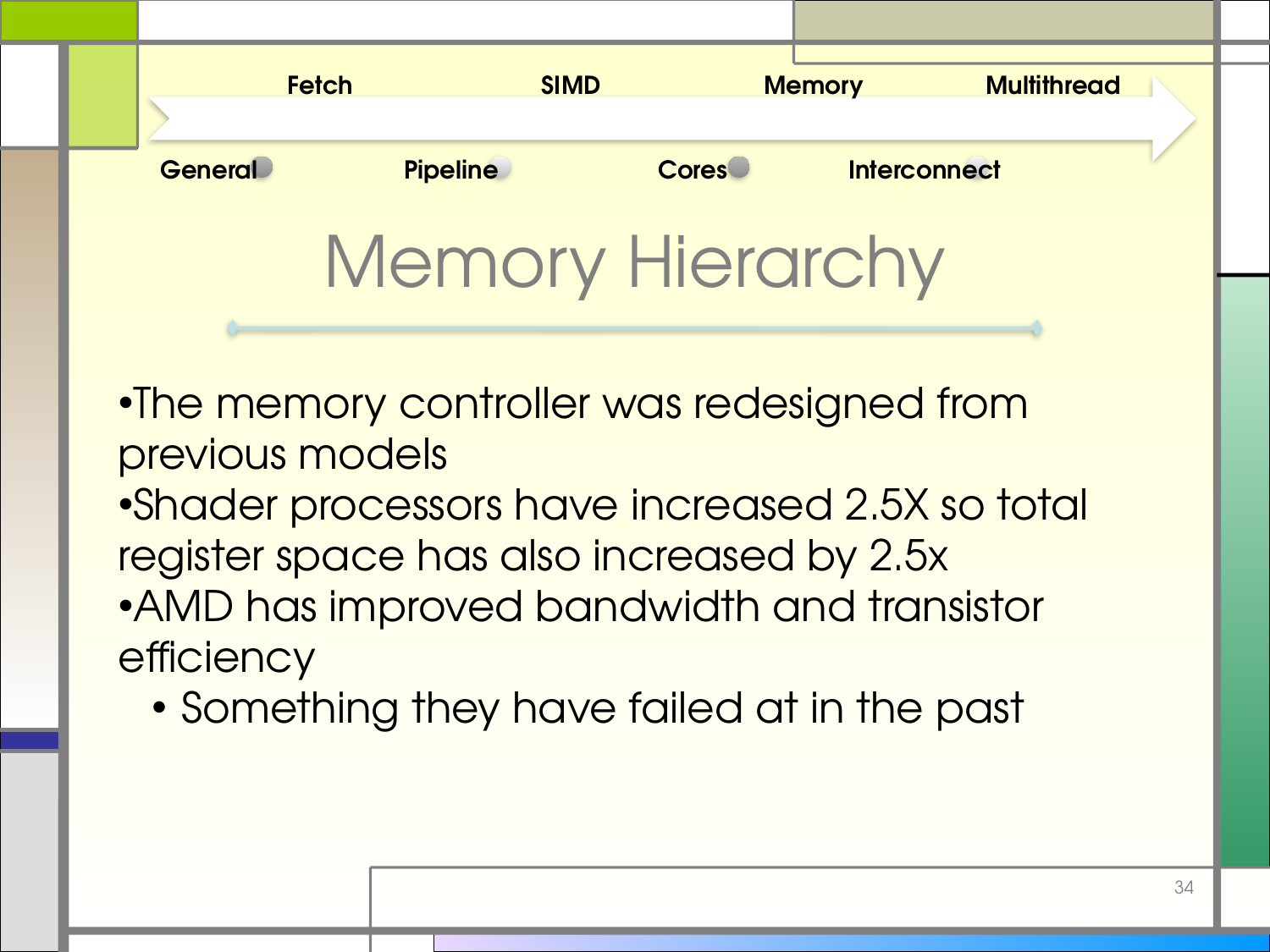

Fetch
SIMD
Memory
Multithread
General
Pipeline
Cores
Interconnect
# Memory Hierarchy
The memory controller was redesigned from previous models
Shader processors have increased 2.5X so total register space has also increased by 2.5x
AMD has improved bandwidth and transistor efficiency
Something they have failed at in the past
34